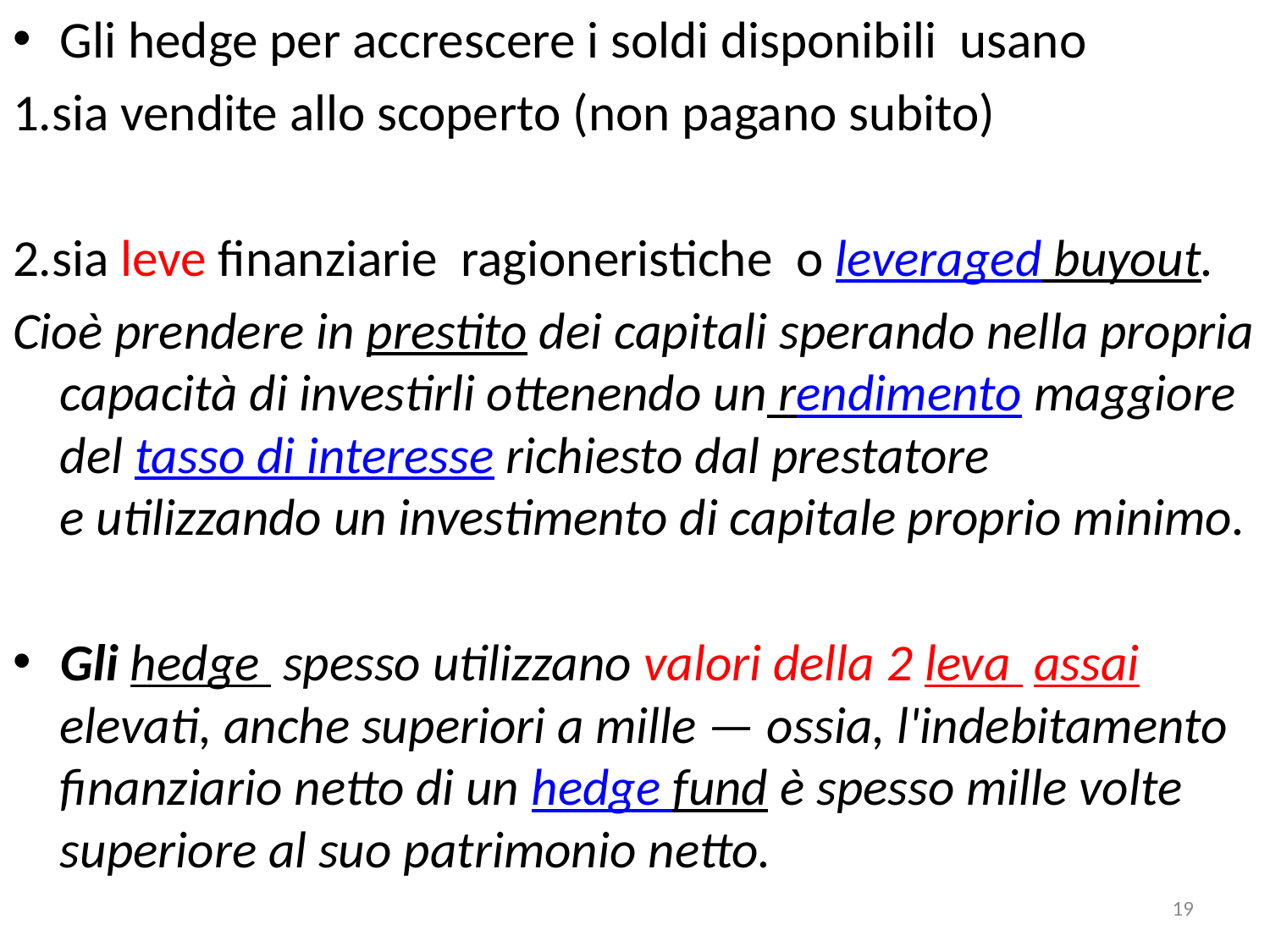

Gli hedge per accrescere i soldi disponibili  usano
1.sia vendite allo scoperto (non pagano subito)

2.sia leve finanziarie  ragioneristiche  o leveraged buyout.
Cioè prendere in prestito dei capitali sperando nella propria capacità di investirli ottenendo un rendimento maggiore del tasso di interesse richiesto dal prestatore e utilizzando un investimento di capitale proprio minimo.

Gli hedge  spesso utilizzano valori della 2 leva  assai elevati, anche superiori a mille — ossia, l'indebitamento finanziario netto di un hedge fund è spesso mille volte superiore al suo patrimonio netto.

19